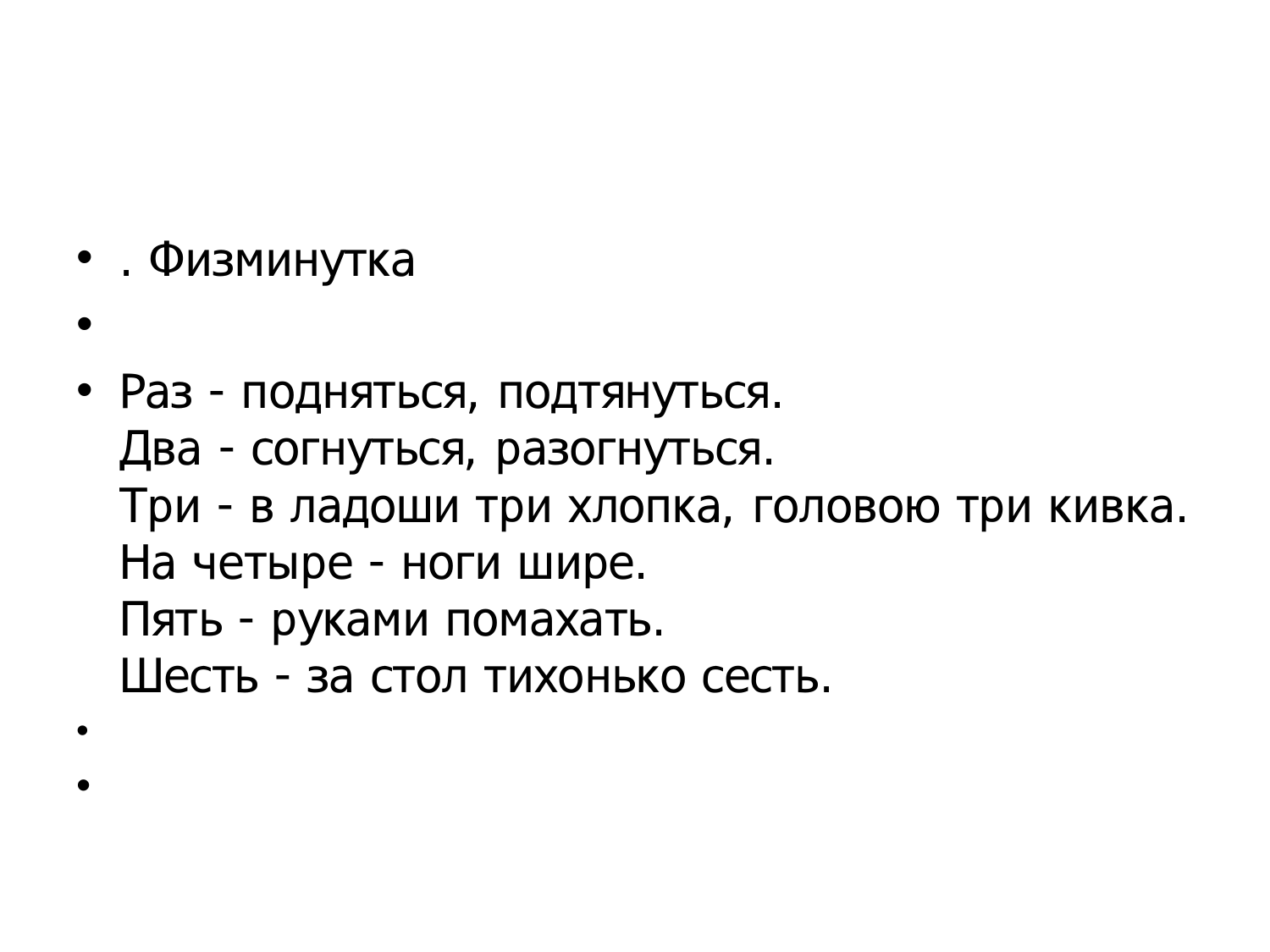

#
. Физминутка

Раз - подняться, подтянуться.
Два - согнуться, разогнуться.
Три - в ладоши три хлопка, головою три кивка.
На четыре - ноги шире.
Пять - руками помахать.
Шесть - за стол тихонько сесть.